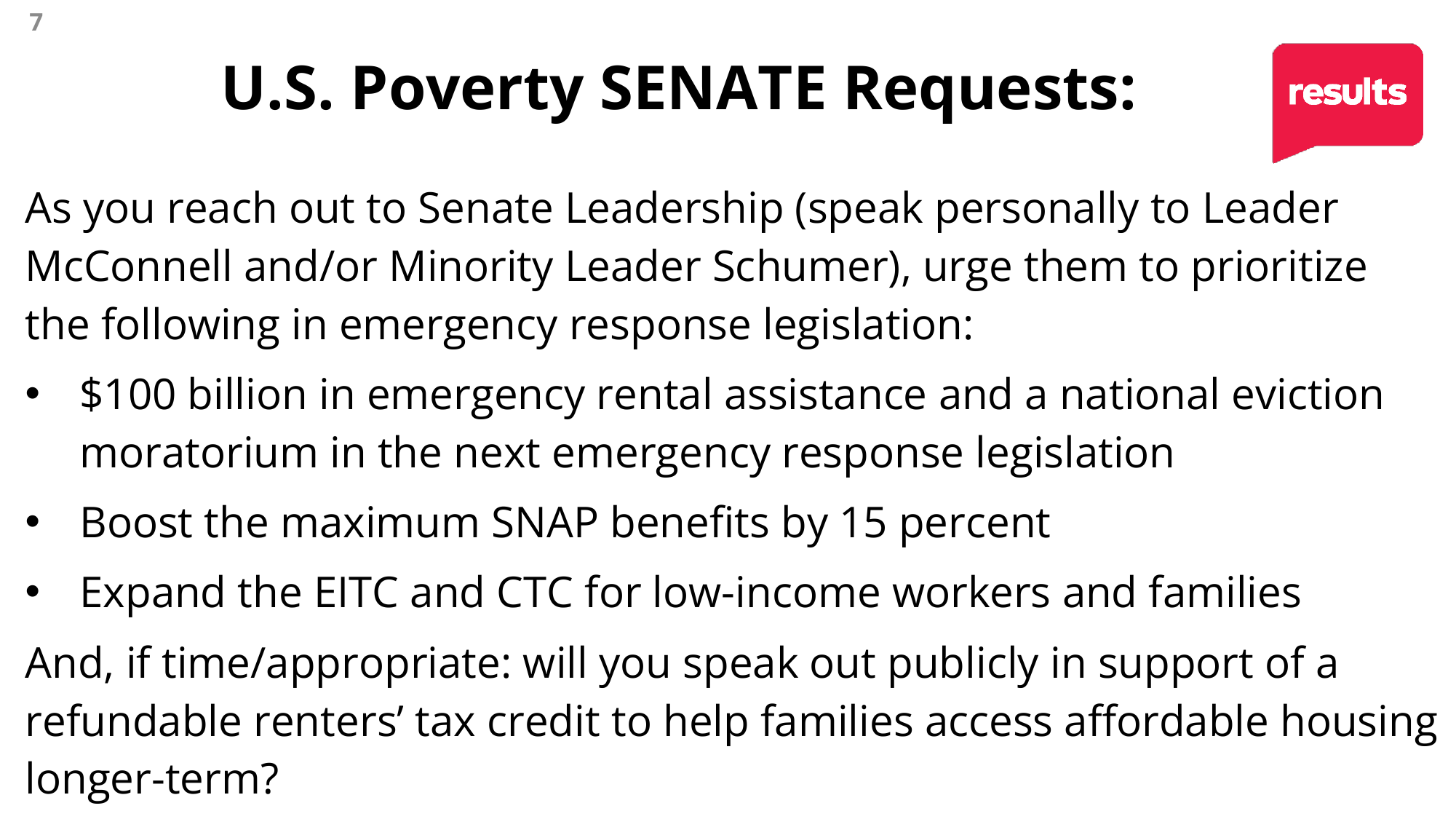

7
# U.S. Poverty SENATE Requests:

As you reach out to Senate Leadership (speak personally to Leader McConnell and/or Minority Leader Schumer), urge them to prioritize the following in emergency response legislation:
$100 billion in emergency rental assistance and a national eviction moratorium in the next emergency response legislation
Boost the maximum SNAP benefits by 15 percent
Expand the EITC and CTC for low-income workers and families
And, if time/appropriate: will you speak out publicly in support of a refundable renters’ tax credit to help families access affordable housing longer-term?